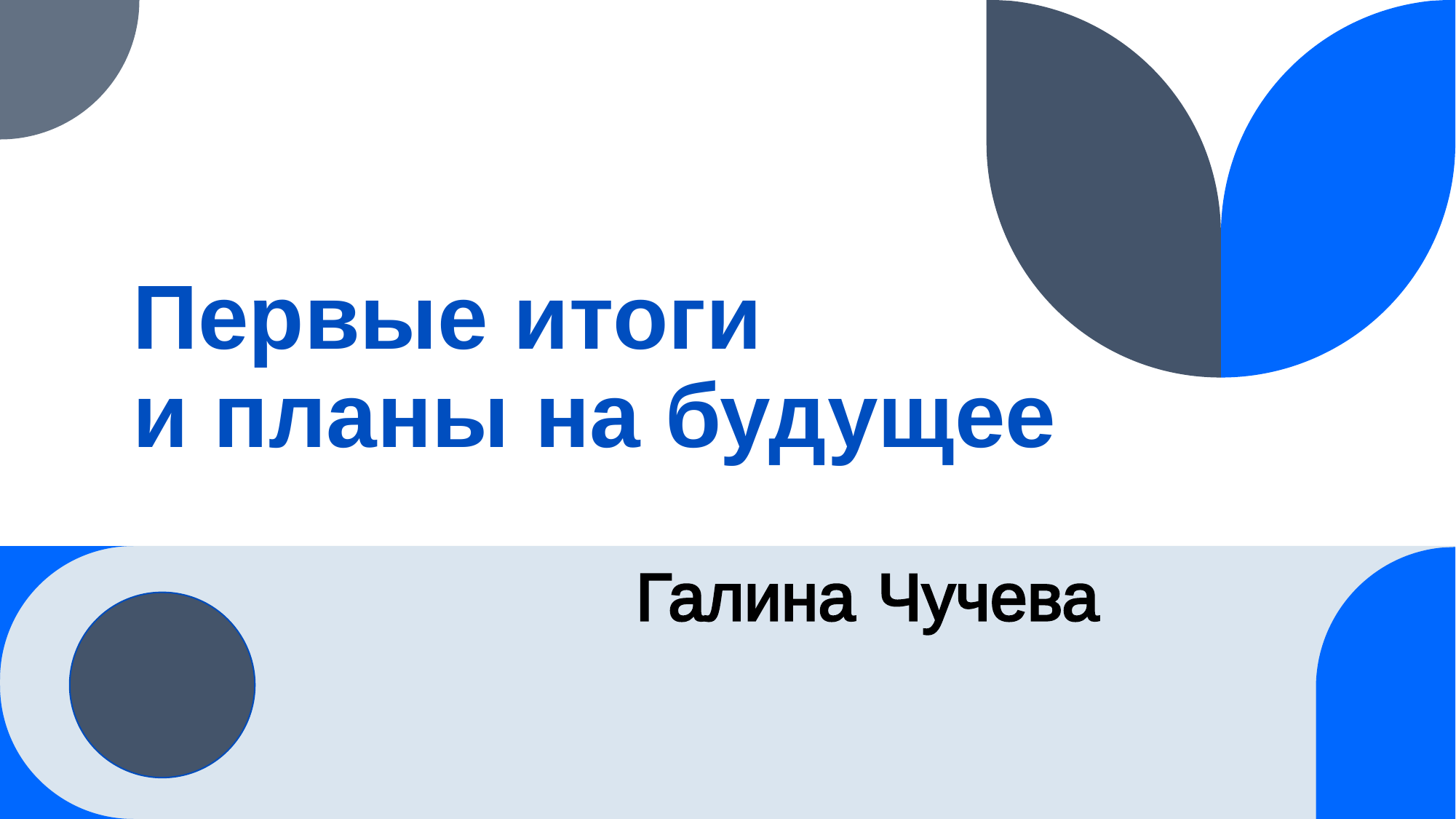

# Первые итоги и планы на будущее
Галина Чучева